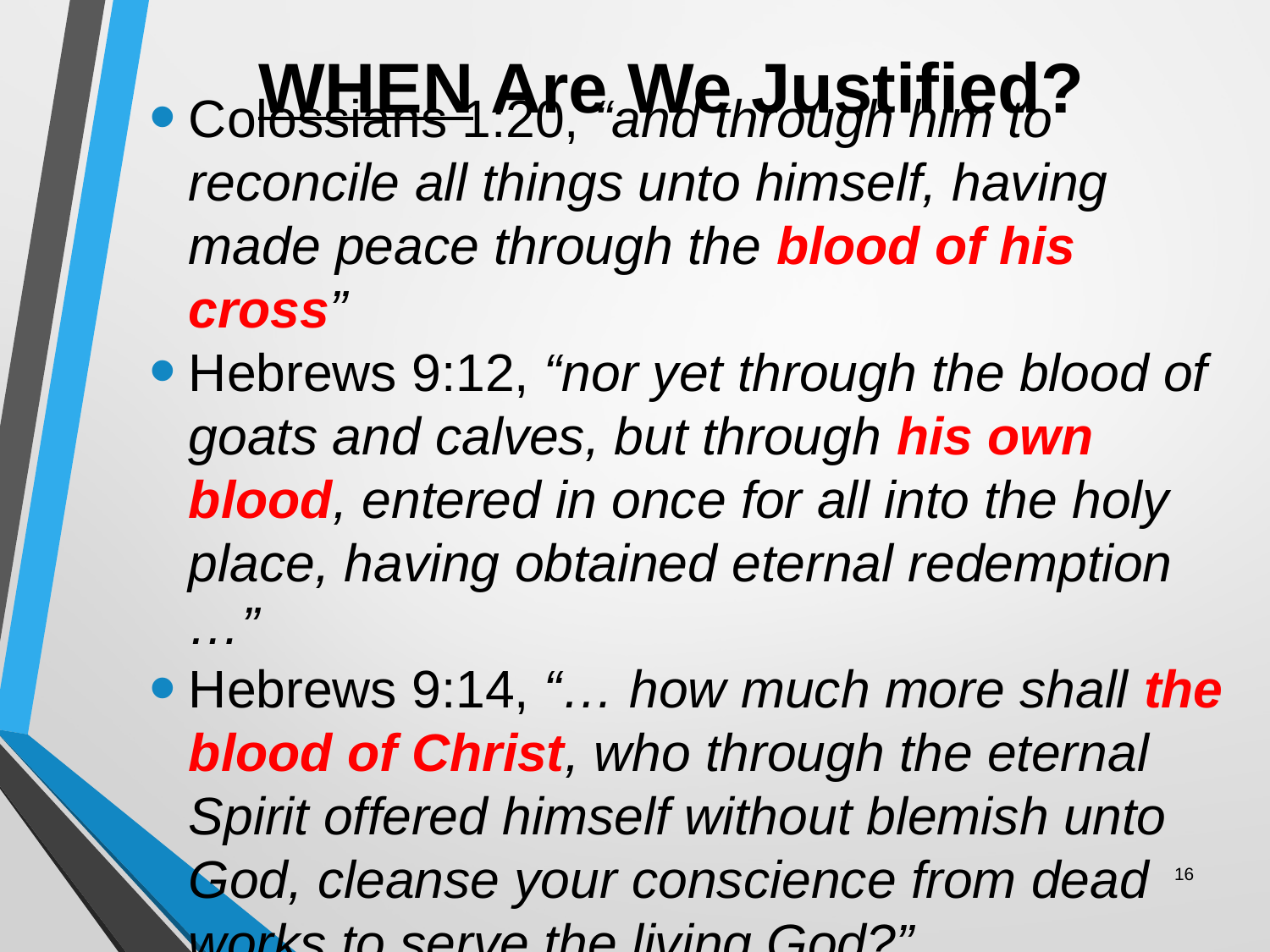

# WHEN Are We Justified?
Colossians 1:20, “and through him to reconcile all things unto himself, having made peace through the blood of his cross”
Hebrews 9:12, “nor yet through the blood of goats and calves, but through his own blood, entered in once for all into the holy place, having obtained eternal redemption …”
Hebrews 9:14, “… how much more shall the blood of Christ, who through the eternal Spirit offered himself without blemish unto God, cleanse your conscience from dead works to serve the living God?”
16